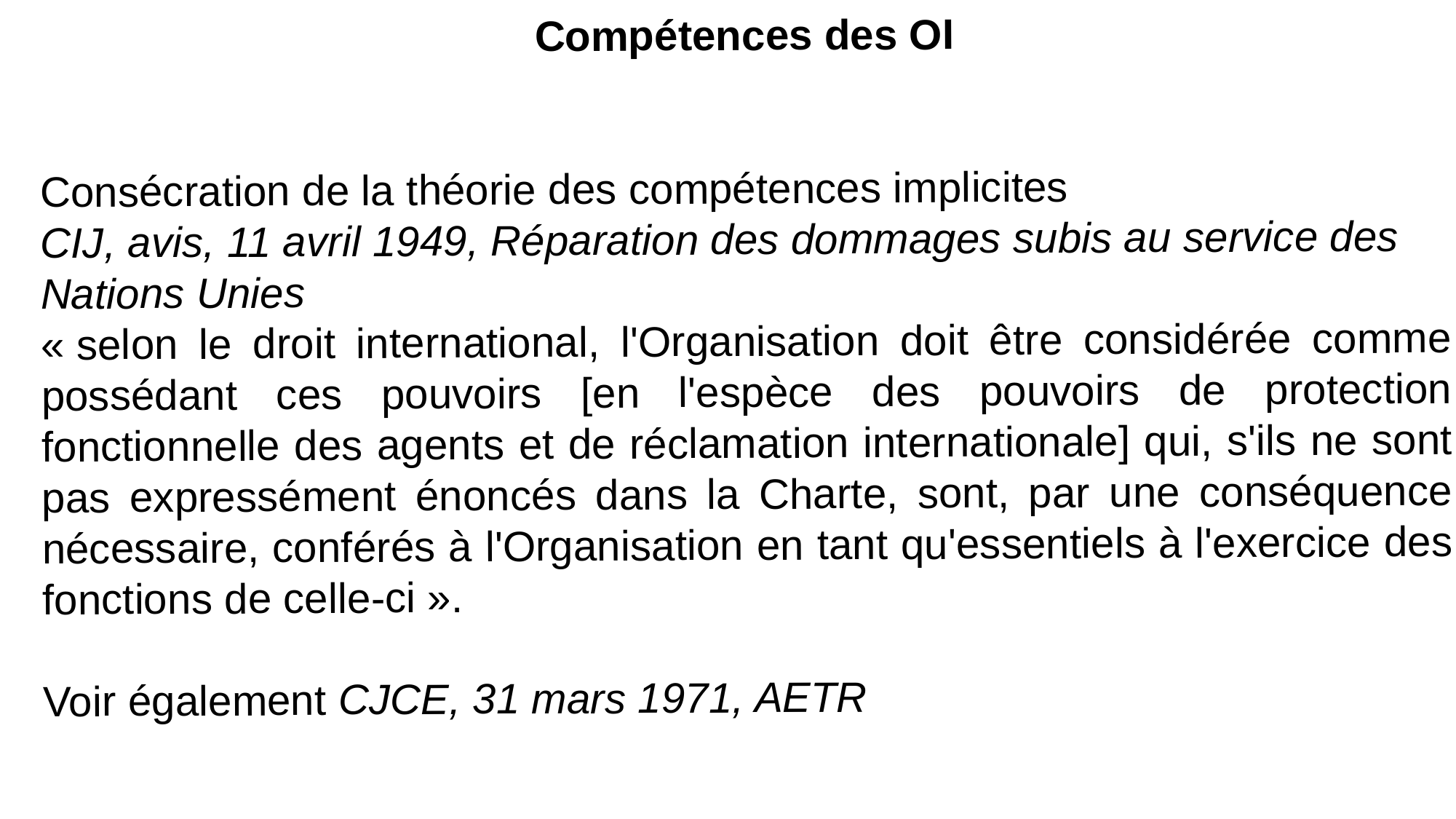

Compétences des OI

Consécration de la théorie des compétences implicites
CIJ, avis, 11 avril 1949, Réparation des dommages subis au service des Nations Unies
« selon le droit international, l'Organisation doit être considérée comme possédant ces pouvoirs [en l'espèce des pouvoirs de protection fonctionnelle des agents et de réclamation internationale] qui, s'ils ne sont pas expressément énoncés dans la Charte, sont, par une conséquence nécessaire, conférés à l'Organisation en tant qu'essentiels à l'exercice des fonctions de celle-ci ».

Voir également CJCE, 31 mars 1971, AETR